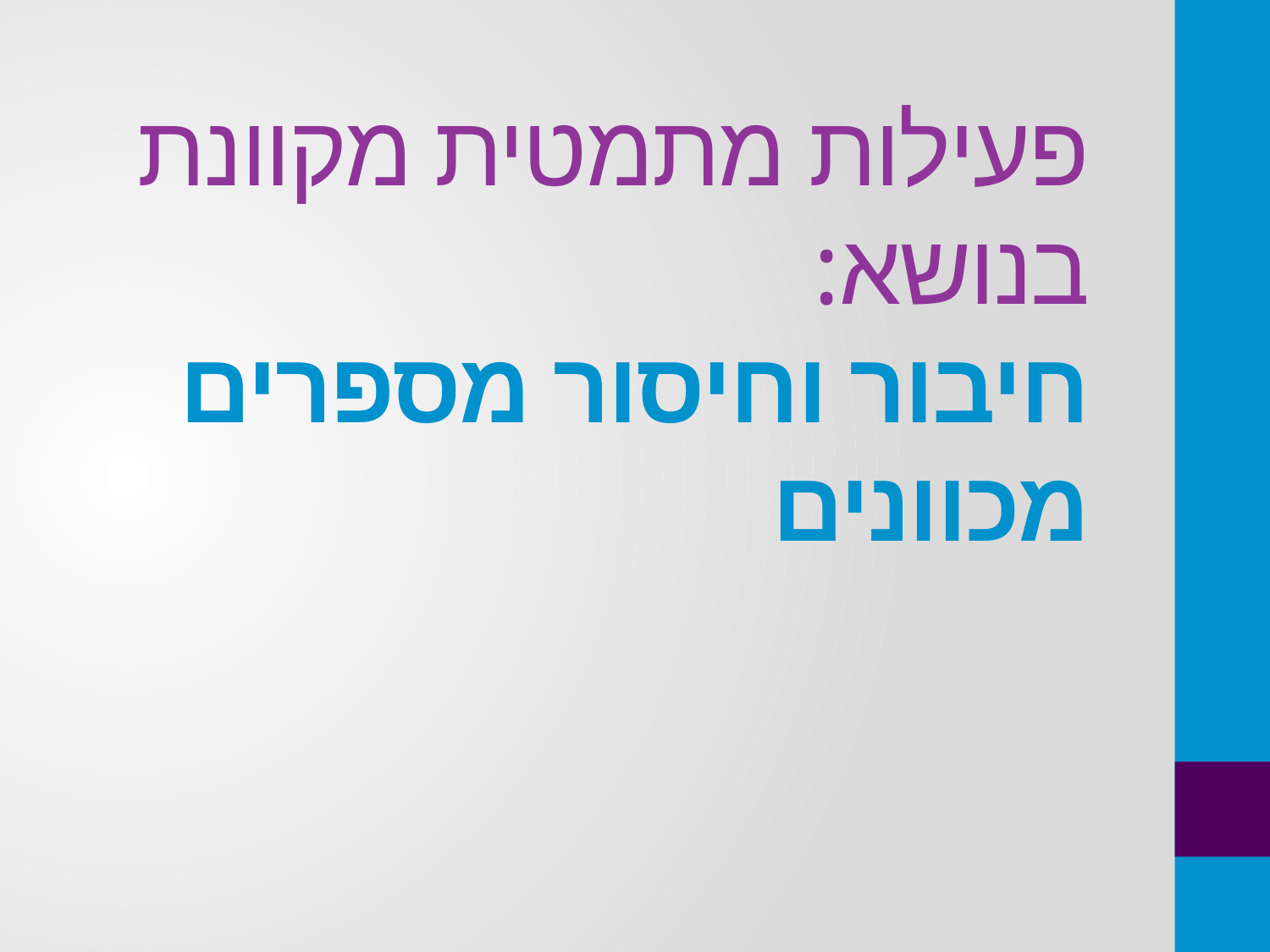

# פעילות מתמטית מקוונת בנושא: חיבור וחיסור מספרים מכוונים